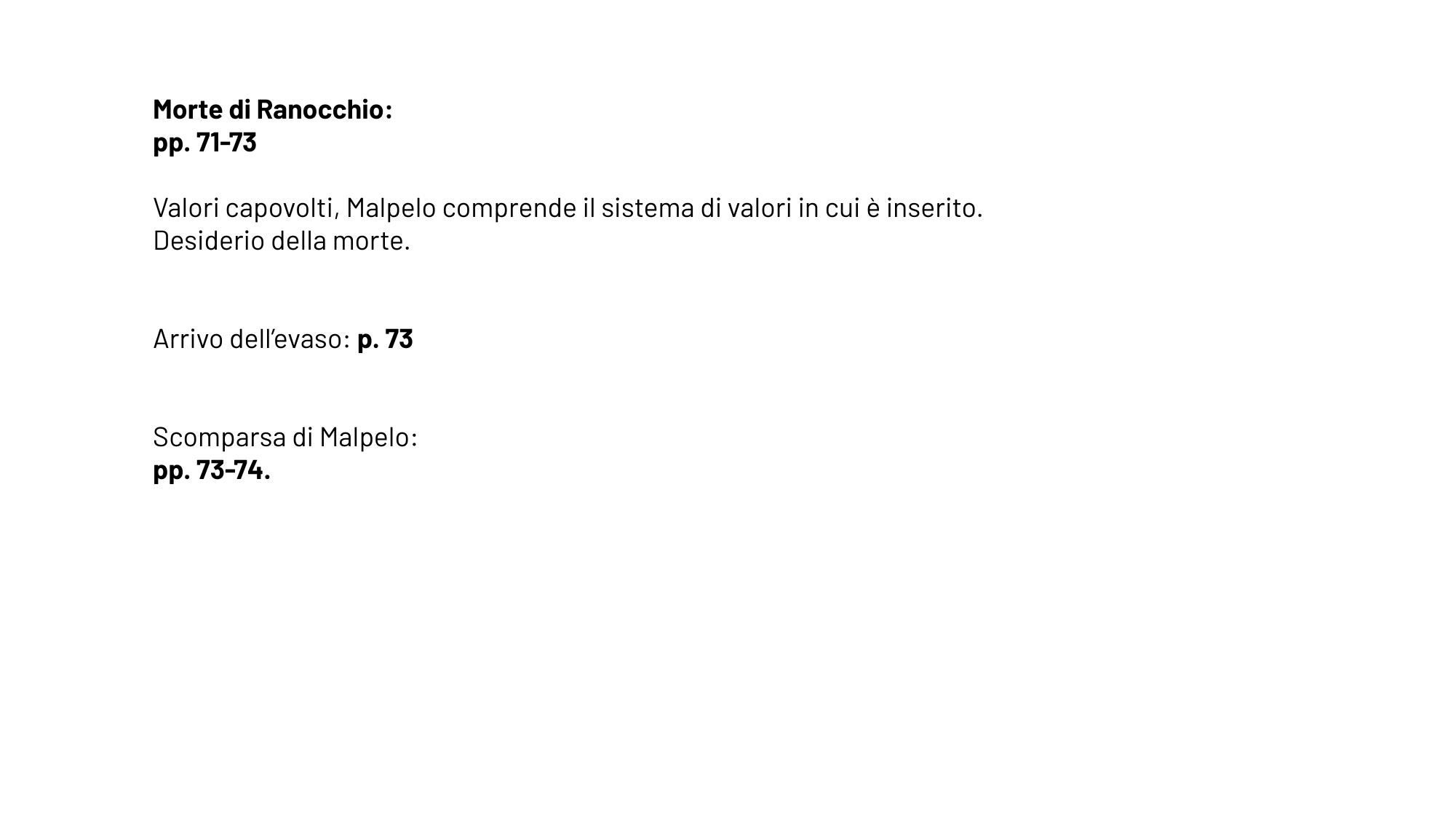

Morte di Ranocchio:
pp. 71-73

Valori capovolti, Malpelo comprende il sistema di valori in cui è inserito.
Desiderio della morte.

Arrivo dell’evaso: p. 73

Scomparsa di Malpelo:
pp. 73-74.